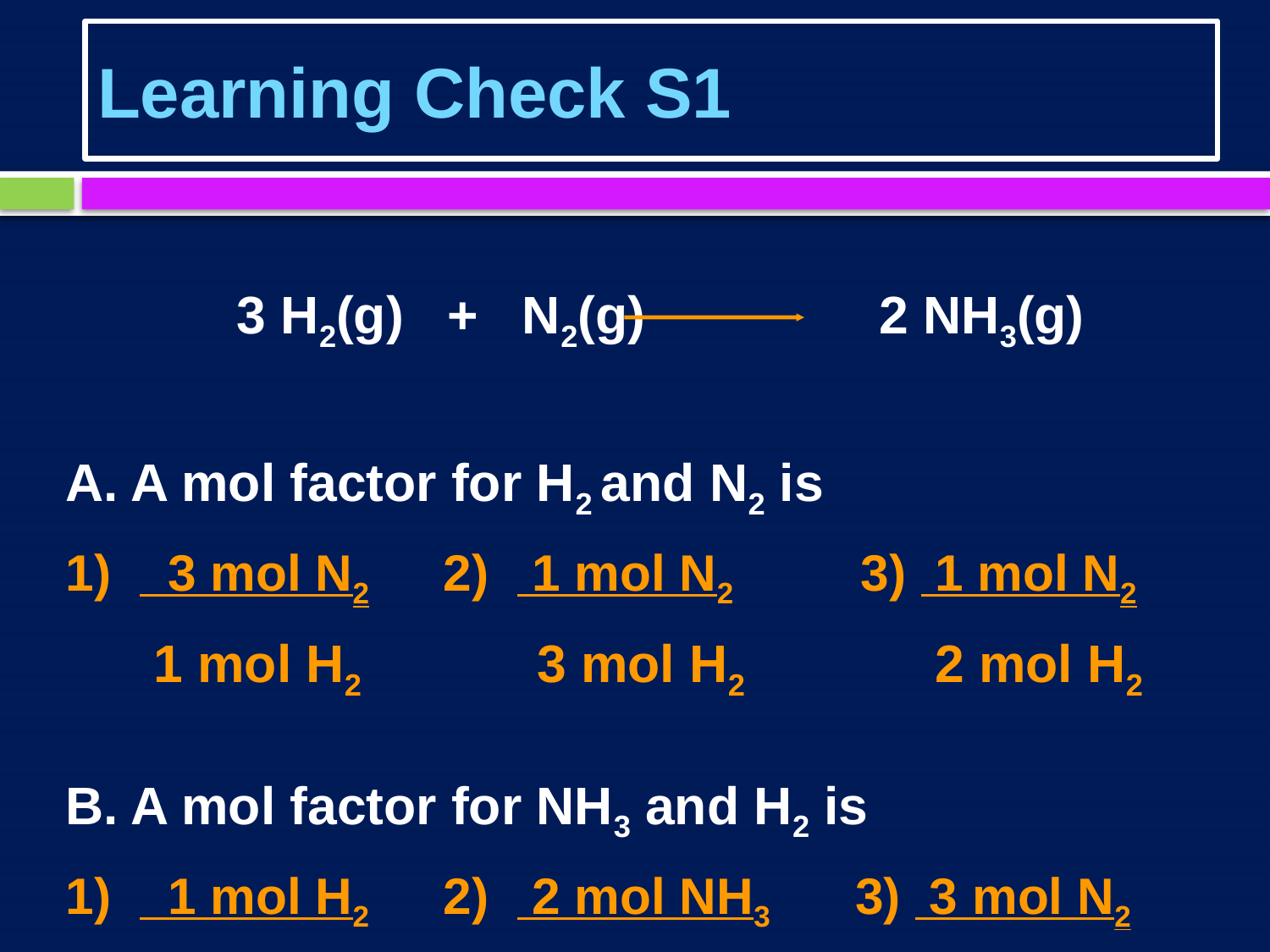

# Learning Check S1
		3 H2(g)   +   N2(g)                2 NH3(g)

A. A mol factor for H2 and N2 is
1)    3 mol N2         2)   1 mol N2         3)  1 mol N2
	   1 mol H2            3 mol H2             2 mol H2

B. A mol factor for NH3 and H2 is
1)    1 mol H2         2)   2 mol NH3      3)  3 mol N2
	   2 mol NH3         3 mol H2             2 mol NH3